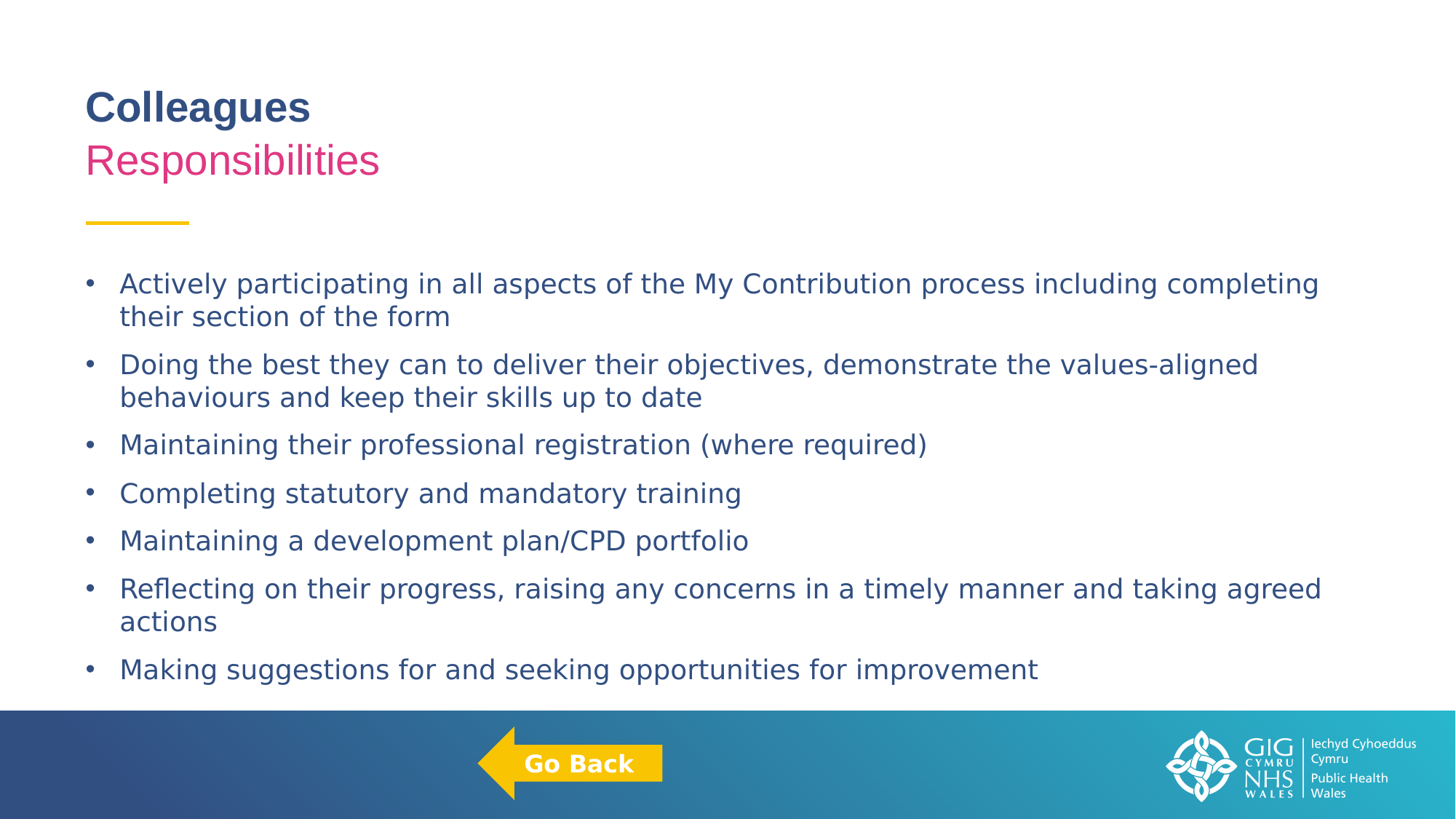

Colleagues
Responsibilities
Actively participating in all aspects of the My Contribution process including completing their section of the form
Doing the best they can to deliver their objectives, demonstrate the values-aligned behaviours and keep their skills up to date
Maintaining their professional registration (where required)
Completing statutory and mandatory training
Maintaining a development plan/CPD portfolio
Reflecting on their progress, raising any concerns in a timely manner and taking agreed actions
Making suggestions for and seeking opportunities for improvement

Go Back